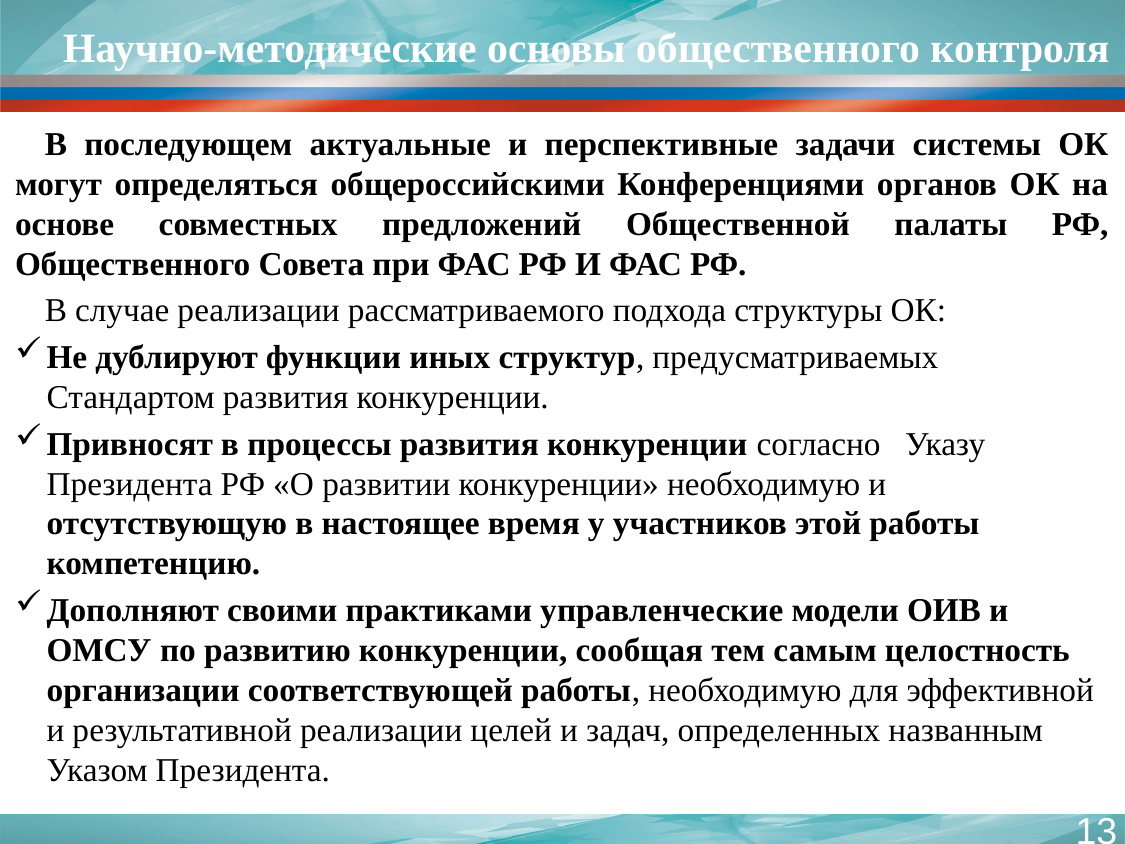

# Научно-методические основы общественного контроля
В последующем актуальные и перспективные задачи системы ОК могут определяться общероссийскими Конференциями органов ОК на основе совместных предложений Общественной палаты РФ, Общественного Совета при ФАС РФ И ФАС РФ.
В случае реализации рассматриваемого подхода структуры ОК:
Не дублируют функции иных структур, предусматриваемых Стандартом развития конкуренции.
Привносят в процессы развития конкуренции согласно   Указу Президента РФ «О развитии конкуренции» необходимую и отсутствующую в настоящее время у участников этой работы  компетенцию.
Дополняют своими практиками управленческие модели ОИВ и ОМСУ по развитию конкуренции, сообщая тем самым целостность организации соответствующей работы, необходимую для эффективной и результативной реализации целей и задач, определенных названным Указом Президента.

13